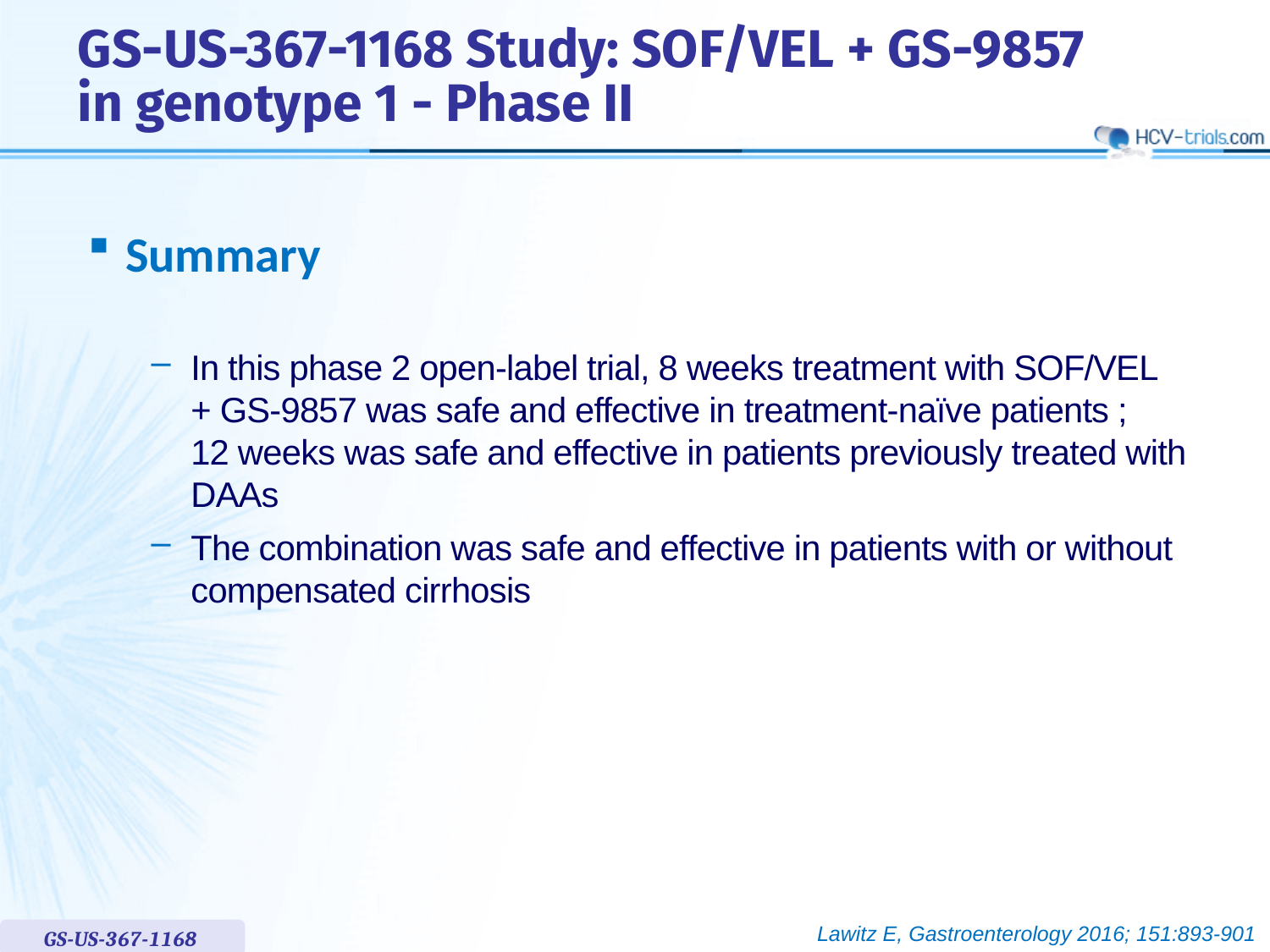

# GS-US-367-1168 Study: SOF/VEL + GS-9857 in genotype 1 - Phase II
Summary

In this phase 2 open-label trial, 8 weeks treatment with SOF/VEL
+ GS-9857 was safe and effective in treatment-naïve patients ;
12 weeks was safe and effective in patients previously treated with DAAs
The combination was safe and effective in patients with or without compensated cirrhosis
Lawitz E, Gastroenterology 2016; 151:893-901
GS-US-367-1168